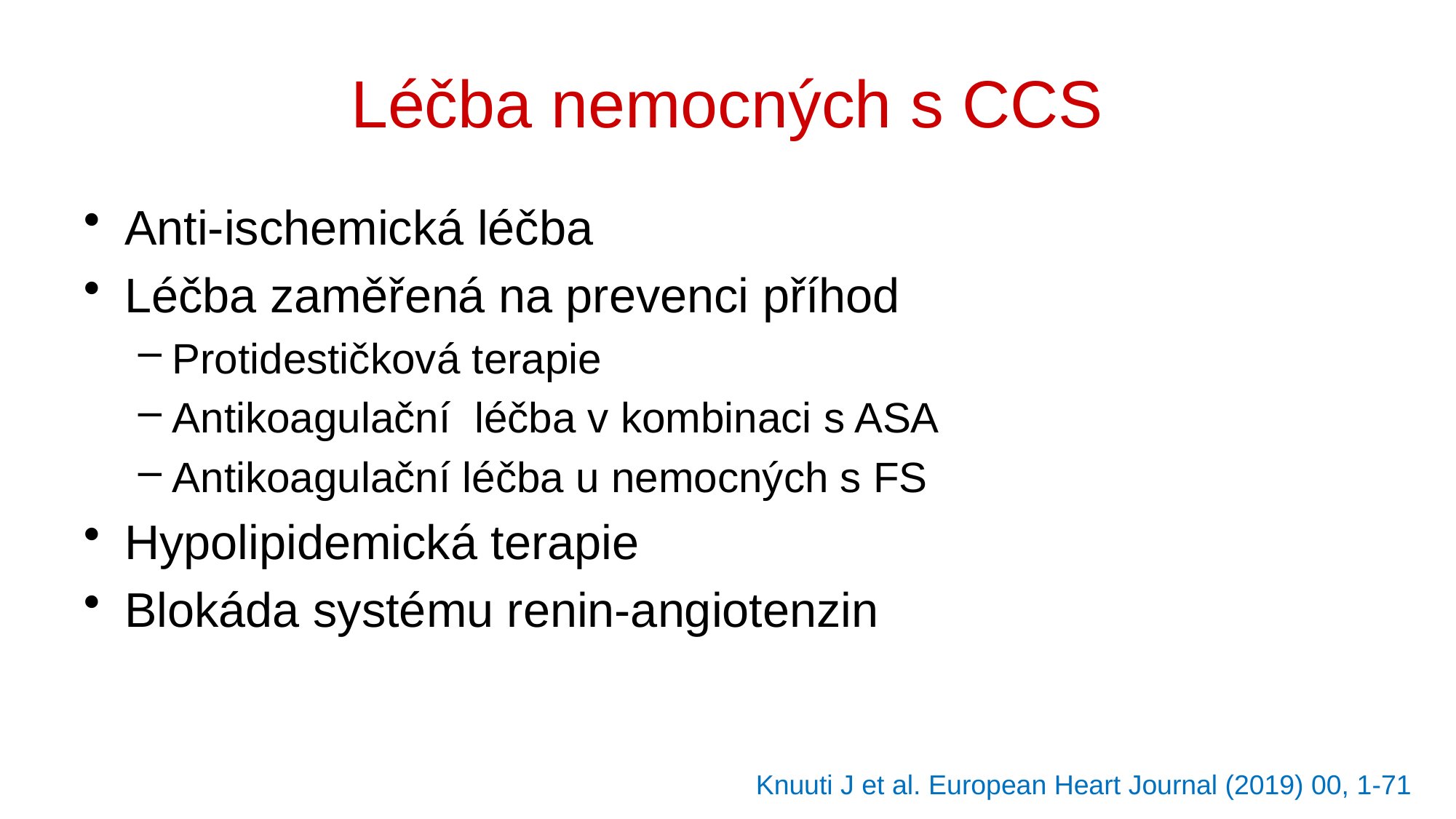

# Léčba nemocných s CCS
Anti-ischemická léčba
Léčba zaměřená na prevenci příhod
Protidestičková terapie
Antikoagulační  léčba v kombinaci s ASA
Antikoagulační léčba u nemocných s FS
Hypolipidemická terapie
Blokáda systému renin-angiotenzin

Knuuti J et al. European Heart Journal (2019) 00, 1-71